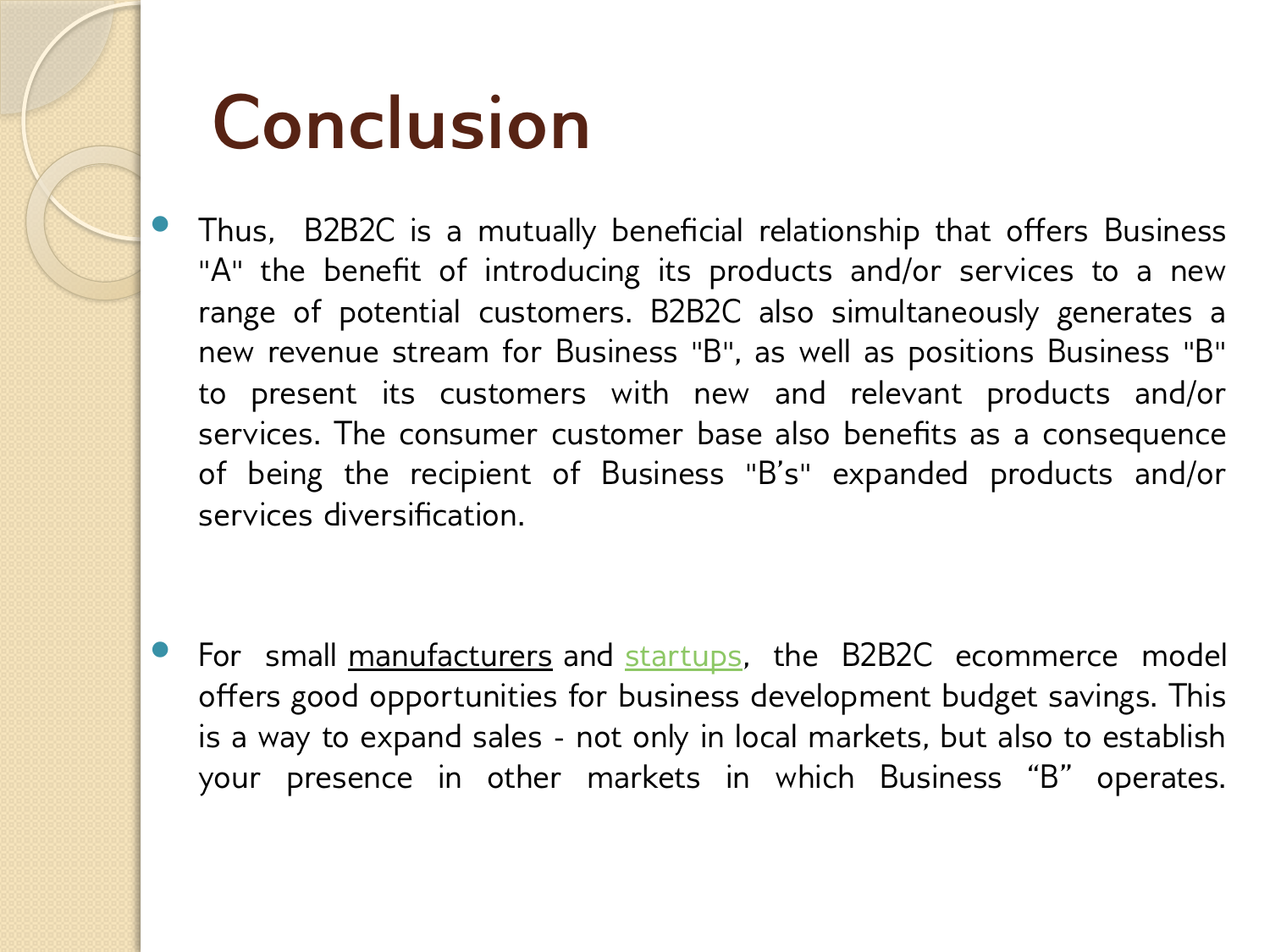

# Conclusion
Thus,  B2B2C is a mutually beneficial relationship that offers Business "A" the benefit of introducing its products and/or services to a new range of potential customers. B2B2C also simultaneously generates a new revenue stream for Business "B", as well as positions Business "B" to present its customers with new and relevant products and/or services. The consumer customer base also benefits as a consequence of being the recipient of Business "B’s" expanded products and/or services diversification.

For small manufacturers and startups, the B2B2C ecommerce model offers good opportunities for business development budget savings. This is a way to expand sales - not only in local markets, but also to establish your presence in other markets in which Business “B” operates.